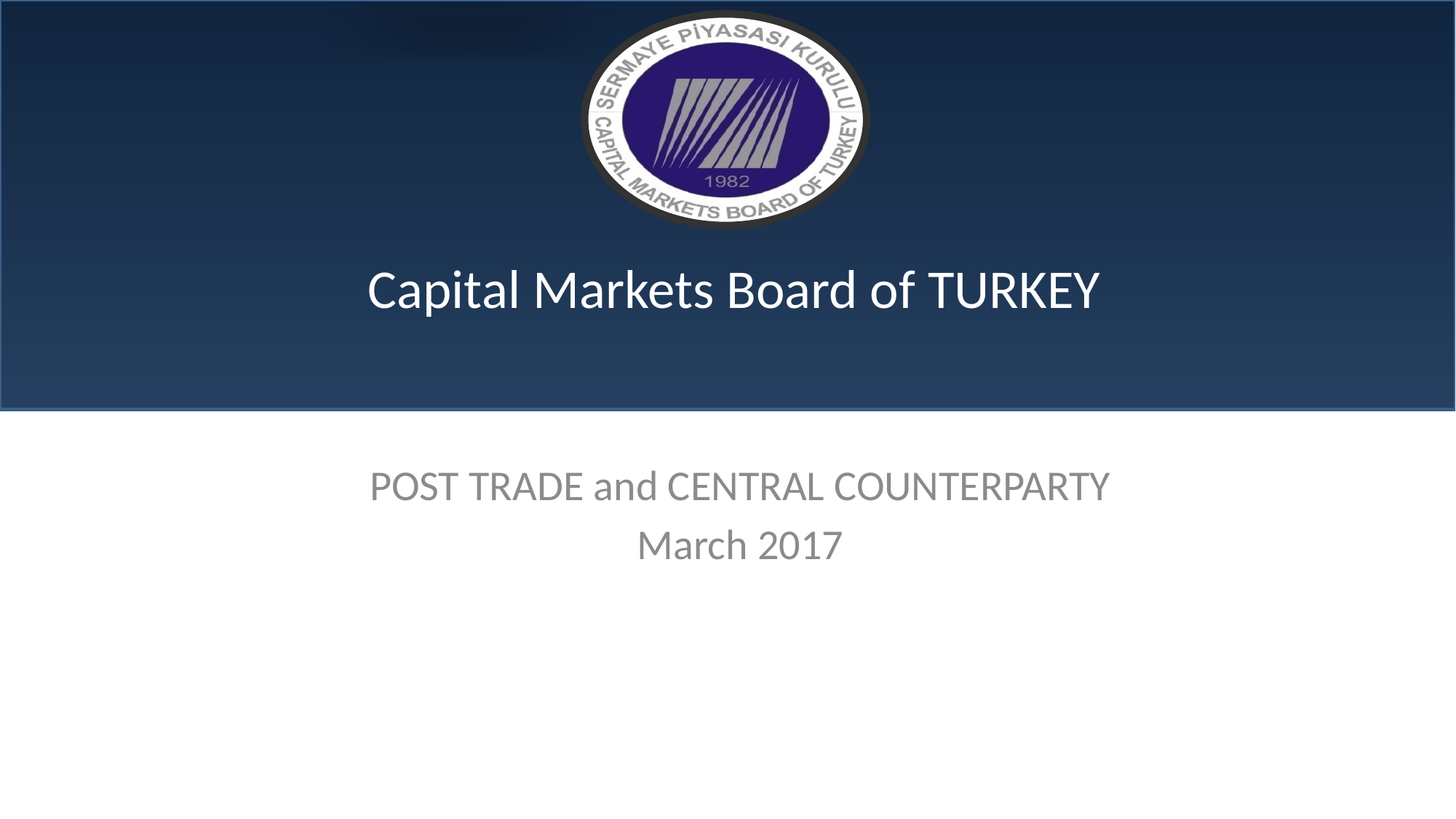

# Capital Markets Board of TURKEY
POST TRADE and CENTRAL COUNTERPARTY
March 2017